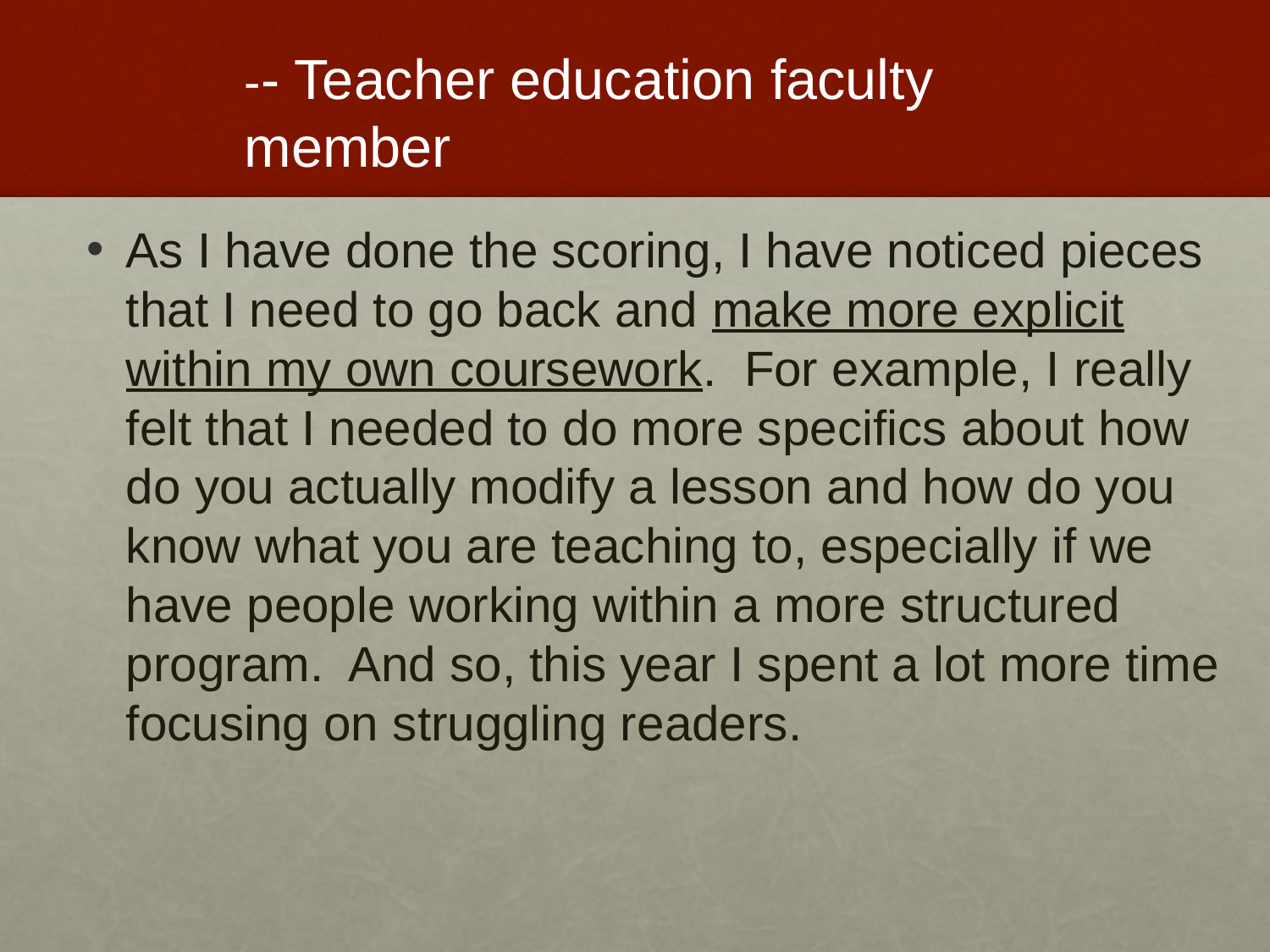

-- Teacher education faculty member

As I have done the scoring, I have noticed pieces that I need to go back and make more explicit within my own coursework.  For example, I really felt that I needed to do more specifics about how do you actually modify a lesson and how do you know what you are teaching to, especially if we have people working within a more structured program.  And so, this year I spent a lot more time focusing on struggling readers.